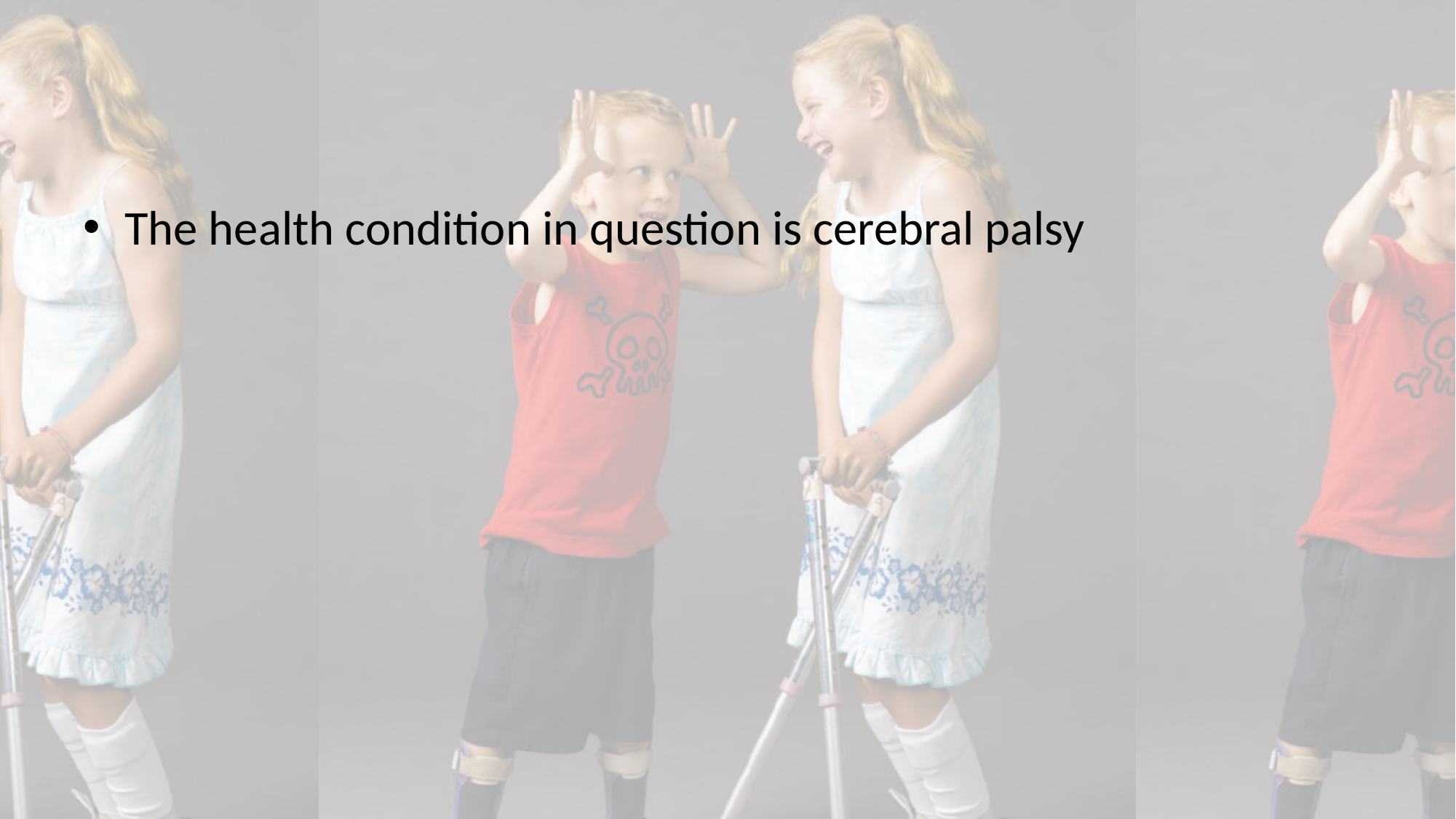

#
The health condition in question is cerebral palsy